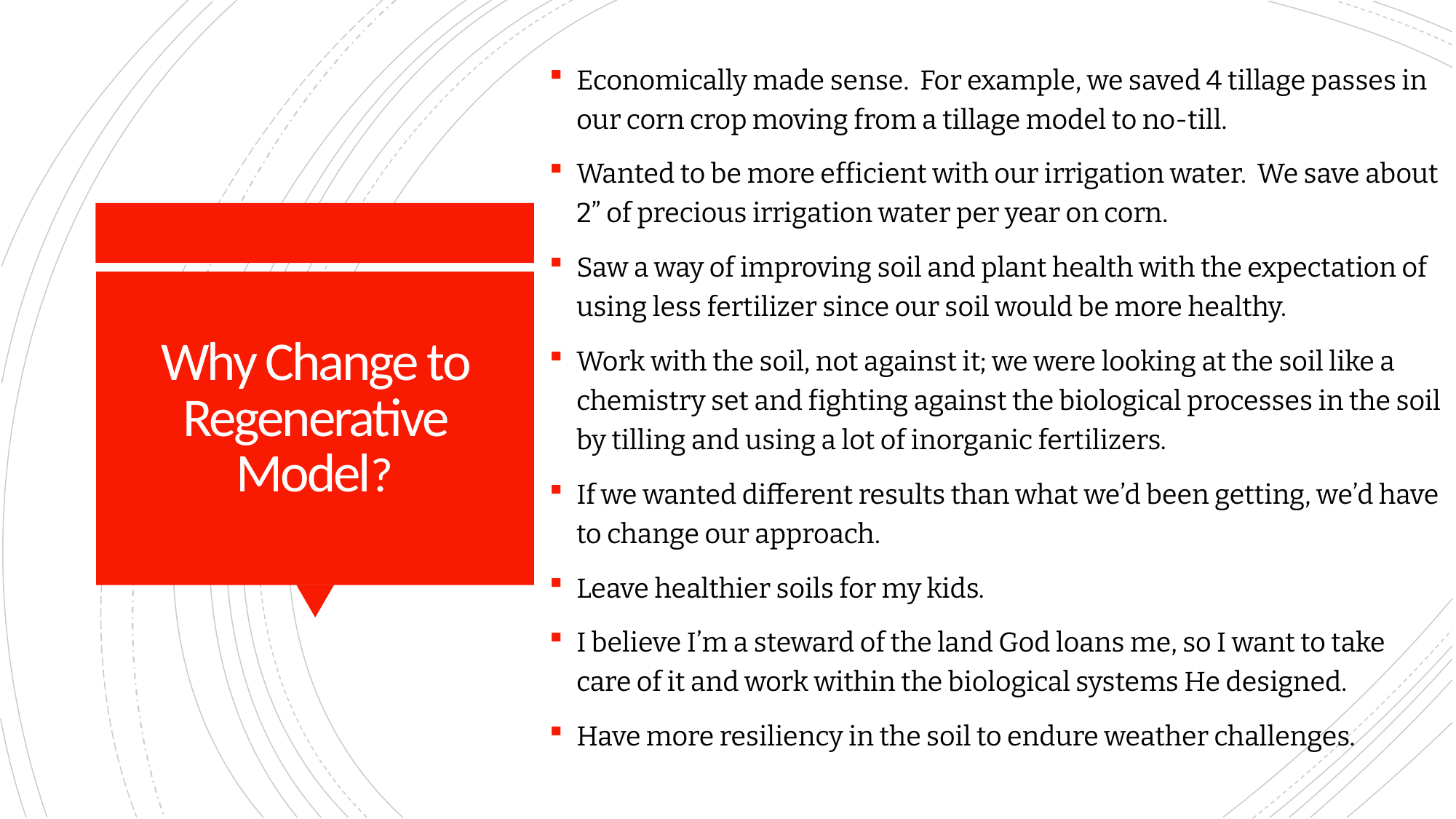

Economically made sense.  For example, we saved 4 tillage passes in our corn crop moving from a tillage model to no-till.
Wanted to be more efficient with our irrigation water.  We save about 2” of precious irrigation water per year on corn.
Saw a way of improving soil and plant health with the expectation of using less fertilizer since our soil would be more healthy.
Work with the soil, not against it; we were looking at the soil like a chemistry set and fighting against the biological processes in the soil by tilling and using a lot of inorganic fertilizers.
If we wanted different results than what we’d been getting, we’d have to change our approach.
Leave healthier soils for my kids.
I believe I’m a steward of the land God loans me, so I want to take care of it and work within the biological systems He designed.
Have more resiliency in the soil to endure weather challenges.
# Why Change to Regenerative Model?